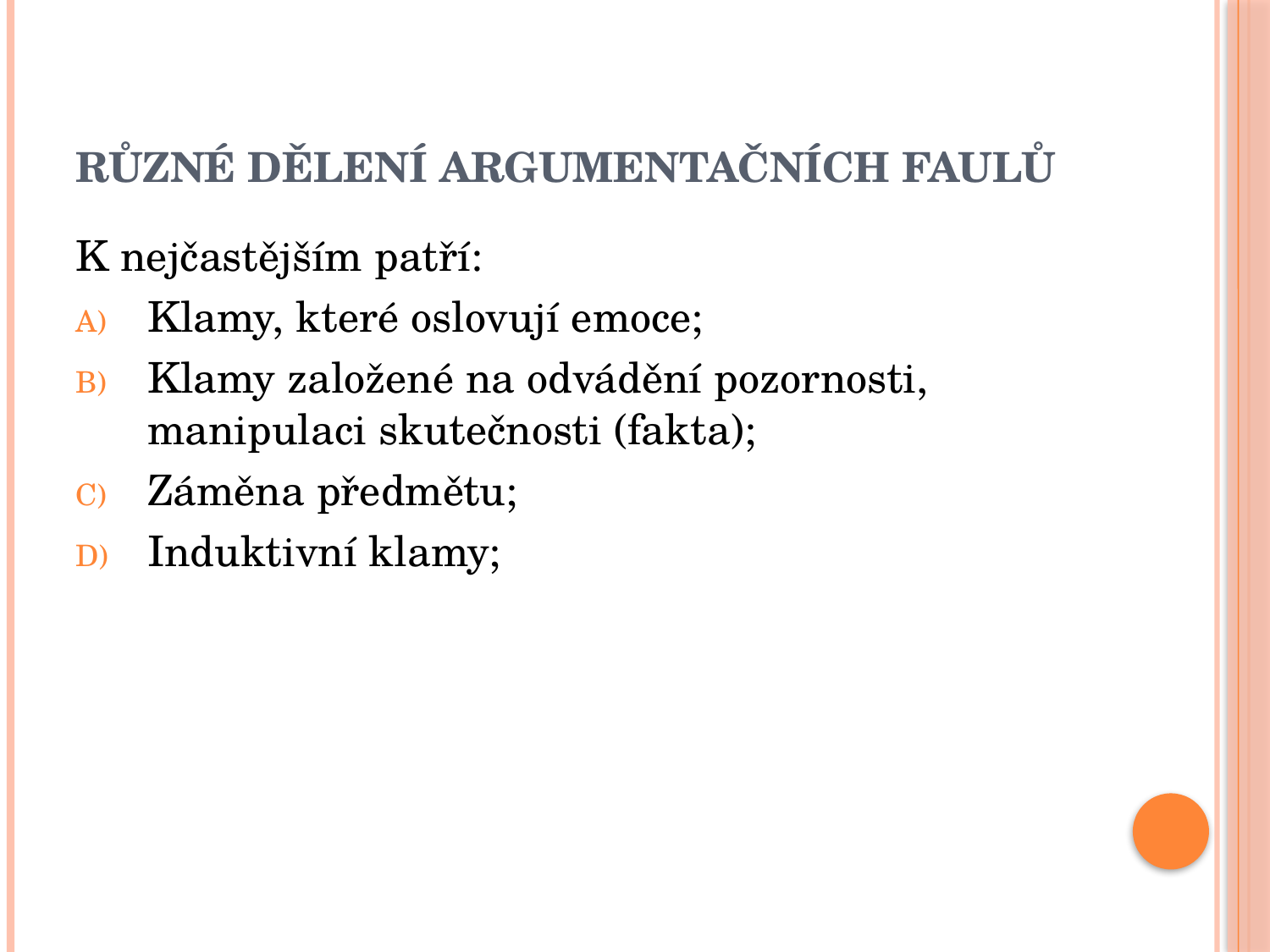

# Různé dělení argumentačních faulů
K nejčastějším patří:
Klamy, které oslovují emoce;
Klamy založené na odvádění pozornosti,  manipulaci skutečnosti (fakta);
Záměna předmětu;
Induktivní klamy;